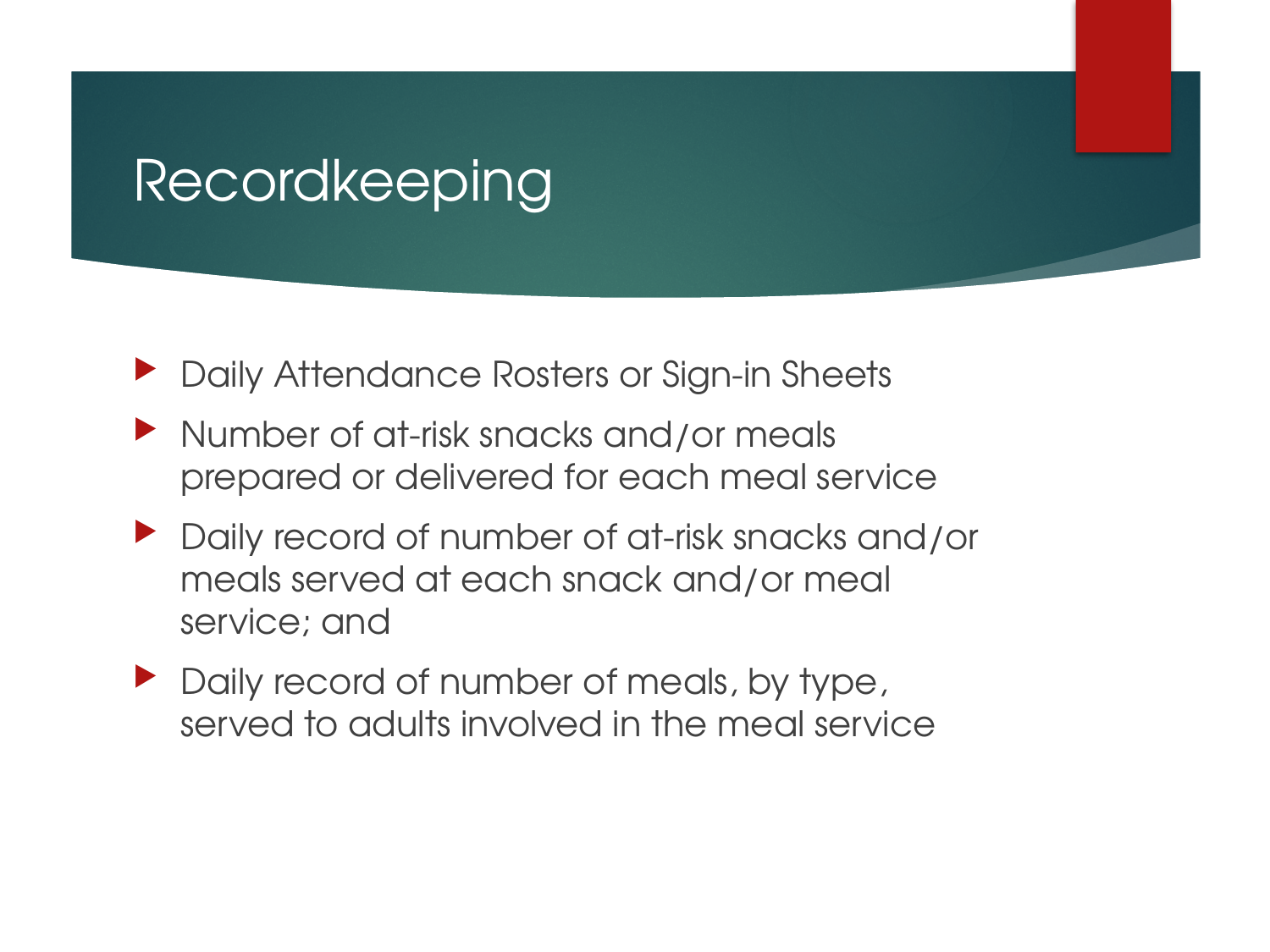

# Recordkeeping
Daily Attendance Rosters or Sign-in Sheets
Number of at-risk snacks and/or meals prepared or delivered for each meal service
Daily record of number of at-risk snacks and/or meals served at each snack and/or meal service; and
Daily record of number of meals, by type, served to adults involved in the meal service